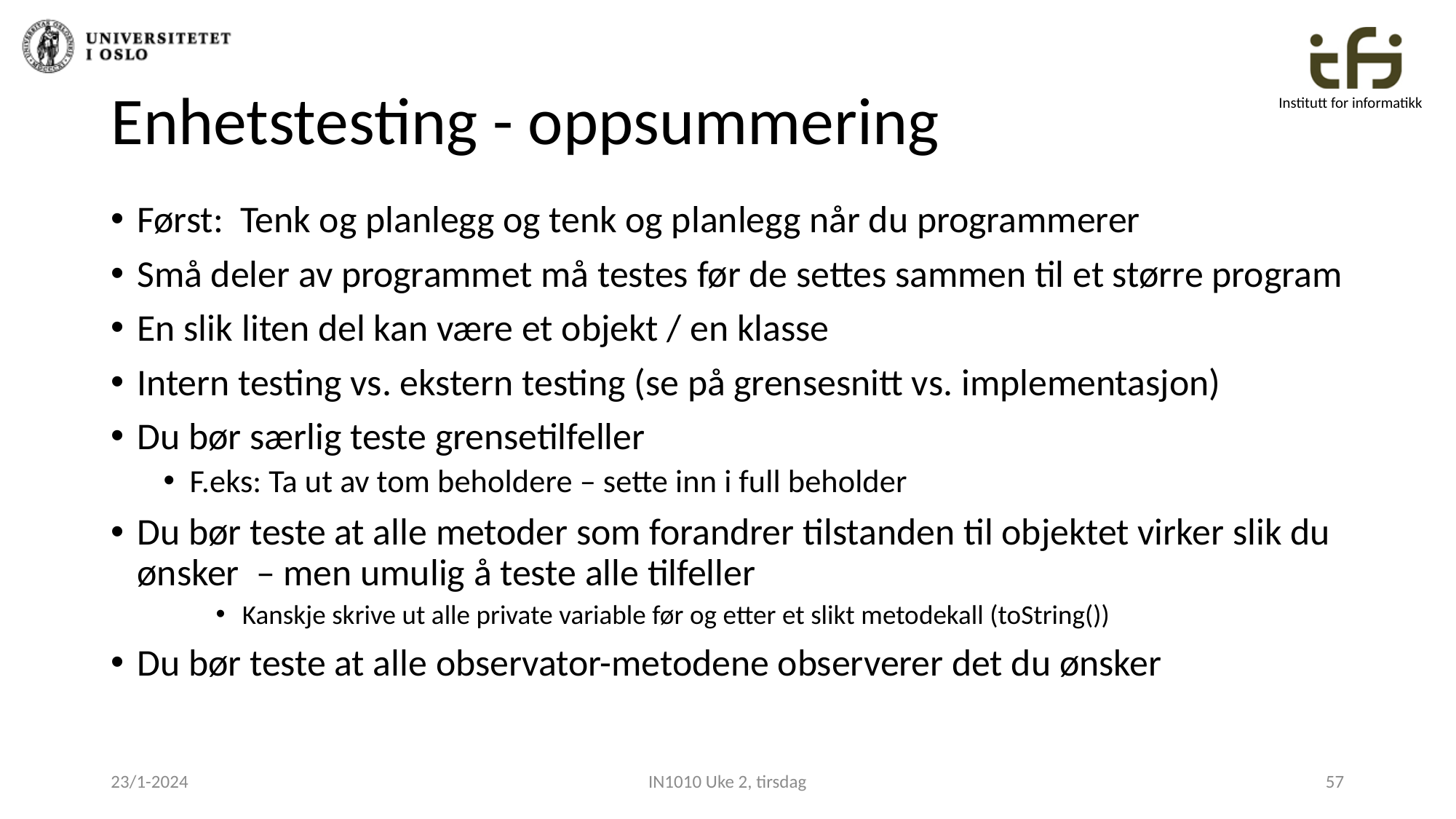

# Enhetstesting - oppsummering
Først:  Tenk og planlegg og tenk og planlegg når du programmerer
Små deler av programmet må testes før de settes sammen til et større program
En slik liten del kan være et objekt / en klasse
Intern testing vs. ekstern testing (se på grensesnitt vs. implementasjon)
Du bør særlig teste grensetilfeller
F.eks: Ta ut av tom beholdere – sette inn i full beholder
Du bør teste at alle metoder som forandrer tilstanden til objektet virker slik du ønsker  – men umulig å teste alle tilfeller
Kanskje skrive ut alle private variable før og etter et slikt metodekall (toString())
Du bør teste at alle observator-metodene observerer det du ønsker

23/1-2024
IN1010 Uke 2, tirsdag
57